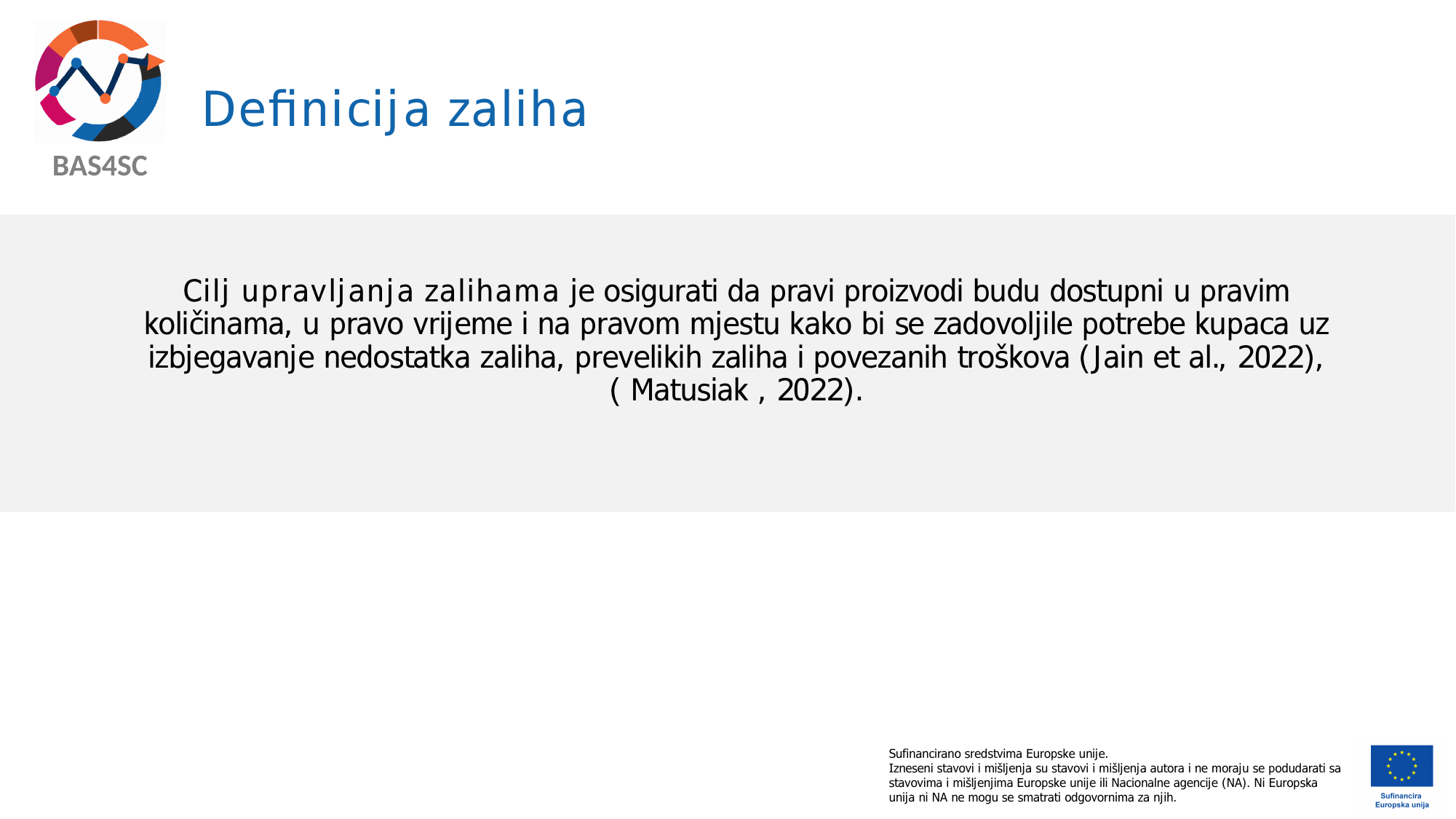

# Definicija zaliha

Cilj upravljanja zalihama je osigurati da pravi proizvodi budu dostupni u pravim količinama, u pravo vrijeme i na pravom mjestu kako bi se zadovoljile potrebe kupaca uz izbjegavanje nedostatka zaliha, prevelikih zaliha i povezanih troškova (Jain et al., 2022), ( Matusiak , 2022).